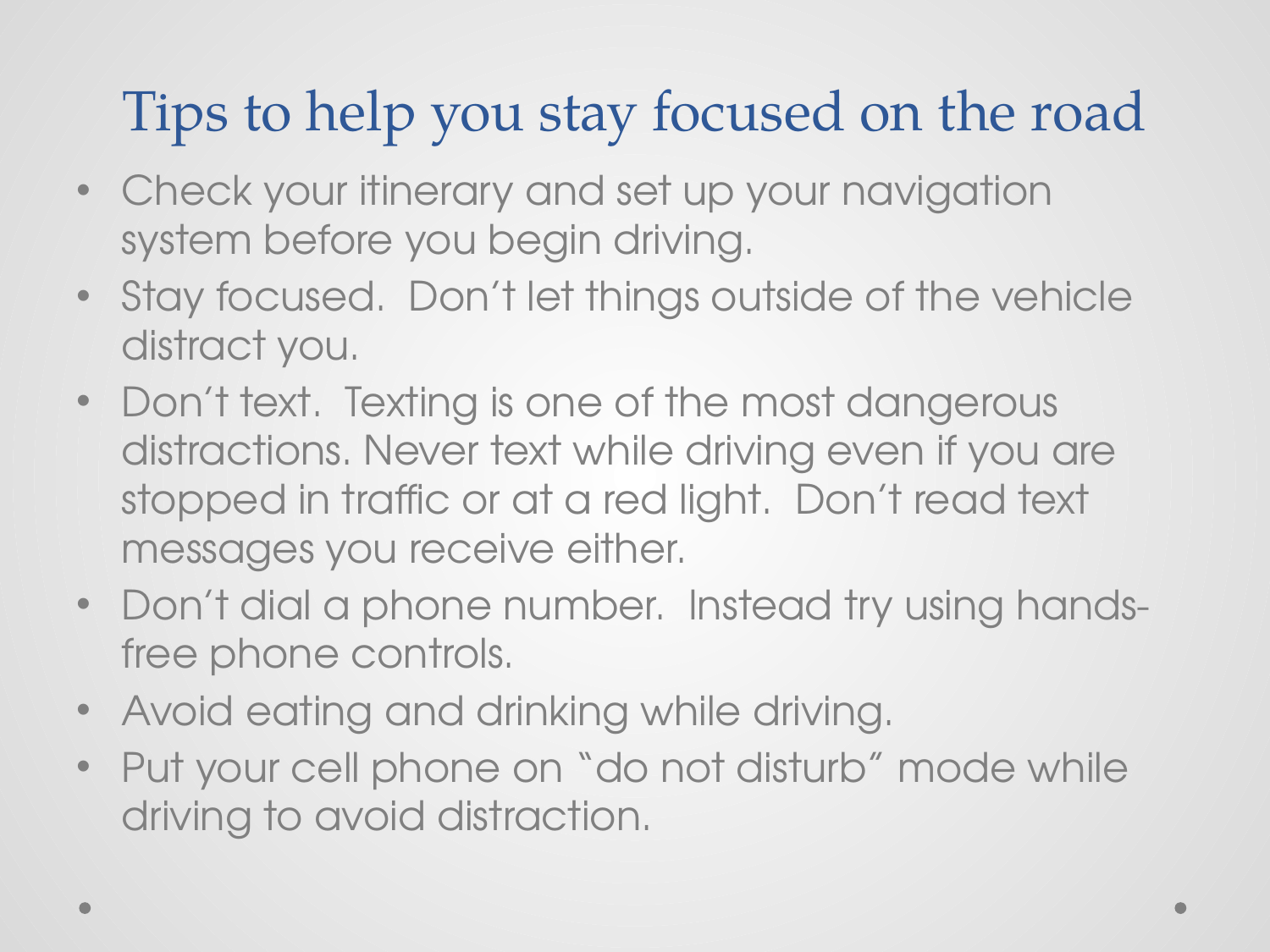

# Tips to help you stay focused on the road
Check your itinerary and set up your navigation system before you begin driving.
Stay focused.  Don’t let things outside of the vehicle distract you.
Don’t text.  Texting is one of the most dangerous distractions. Never text while driving even if you are stopped in traffic or at a red light.  Don’t read text messages you receive either.
Don’t dial a phone number.  Instead try using hands-free phone controls.
Avoid eating and drinking while driving.
Put your cell phone on “do not disturb” mode while driving to avoid distraction.